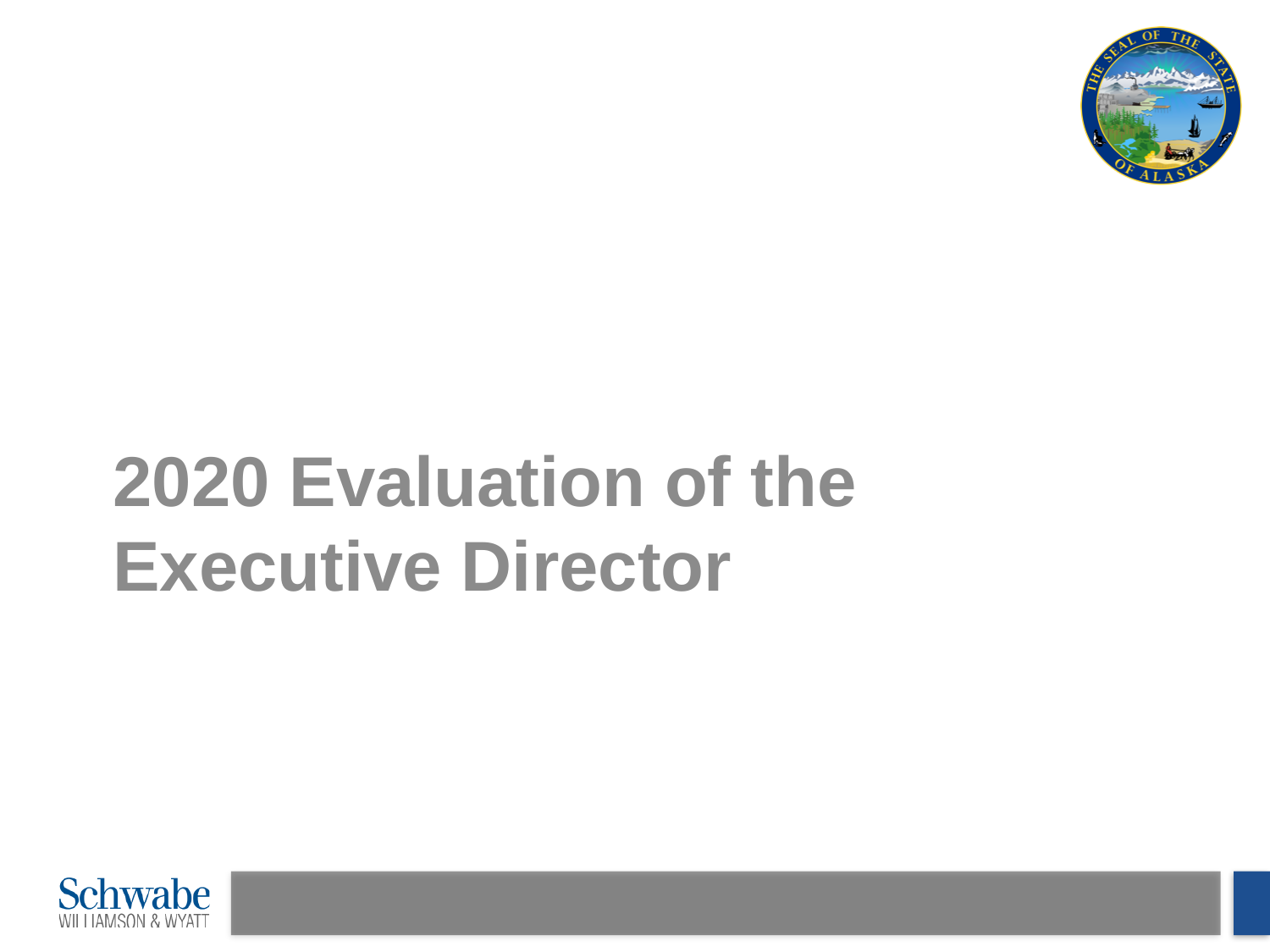

2020 Evaluation of the Executive Director
#